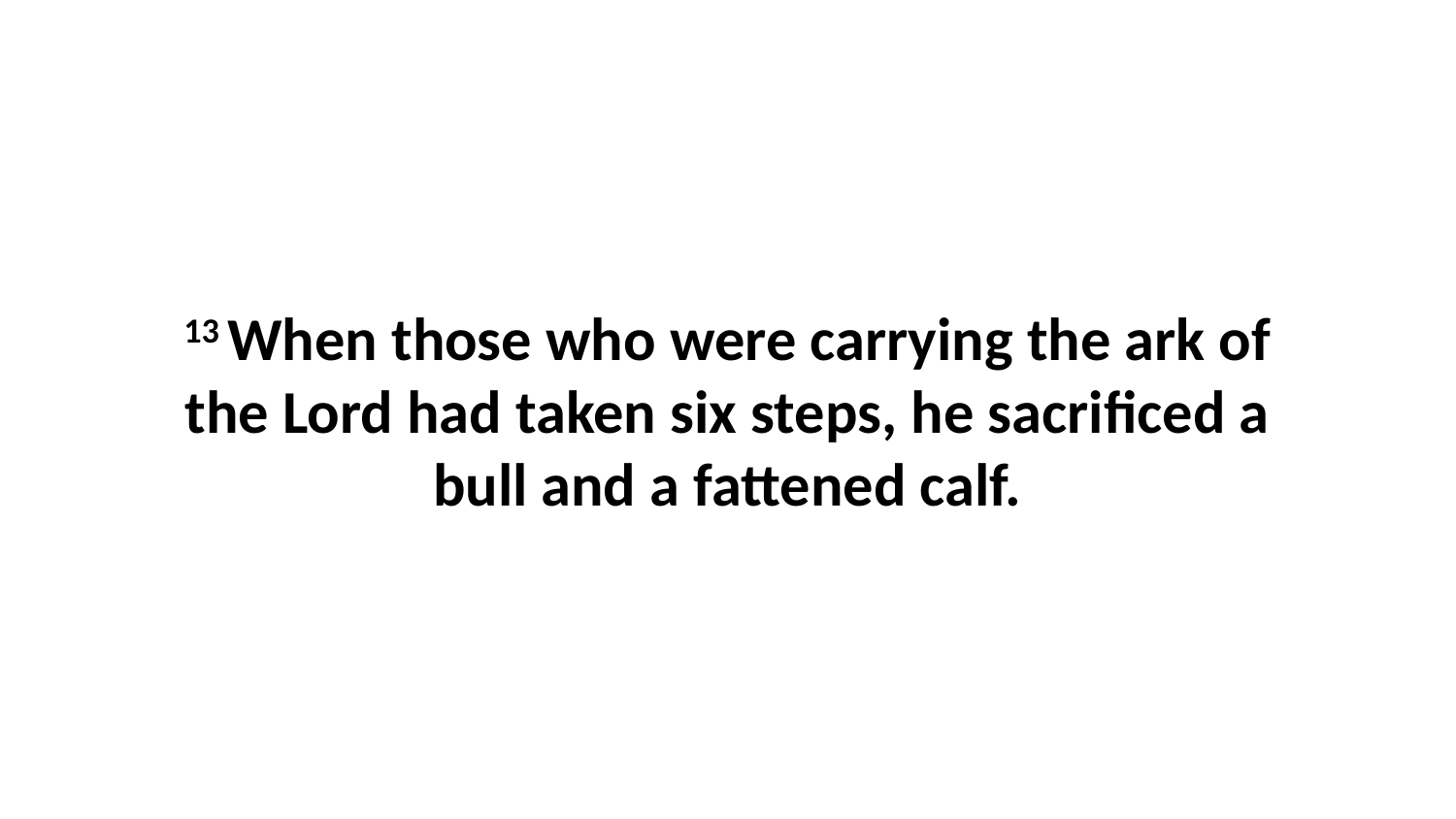

13 When those who were carrying the ark of the Lord had taken six steps, he sacrificed a bull and a fattened calf.